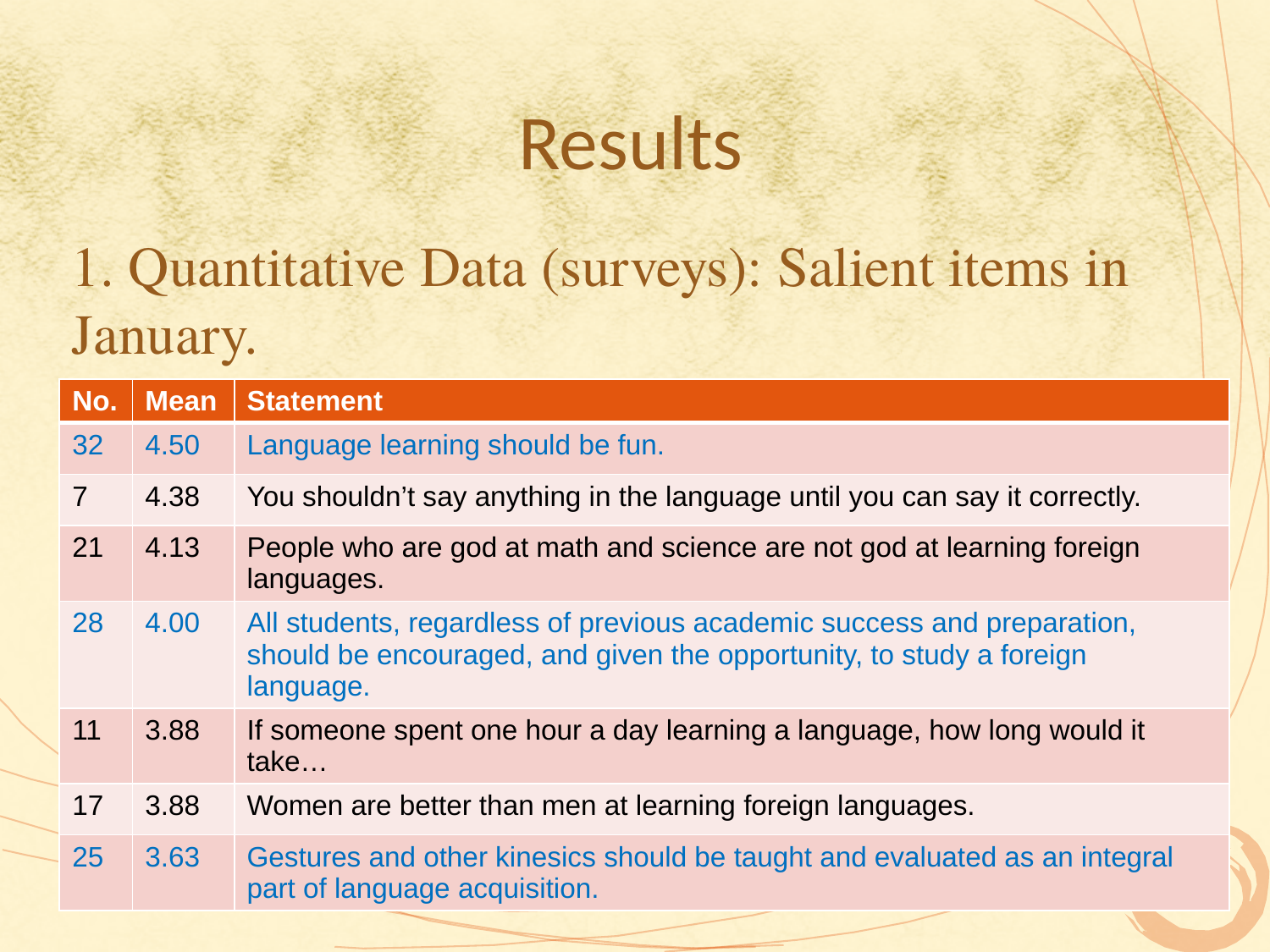

# Results
1. Quantitative Data (surveys): Salient items in January.

| No. | Mean | Statement |
| --- | --- | --- |
| 32 | 4.50 | Language learning should be fun. |
| 7 | 4.38 | You shouldn’t say anything in the language until you can say it correctly. |
| 21 | 4.13 | People who are god at math and science are not god at learning foreign languages. |
| 28 | 4.00 | All students, regardless of previous academic success and preparation, should be encouraged, and given the opportunity, to study a foreign language. |
| 11 | 3.88 | If someone spent one hour a day learning a language, how long would it take… |
| 17 | 3.88 | Women are better than men at learning foreign languages. |
| 25 | 3.63 | Gestures and other kinesics should be taught and evaluated as an integral part of language acquisition. |